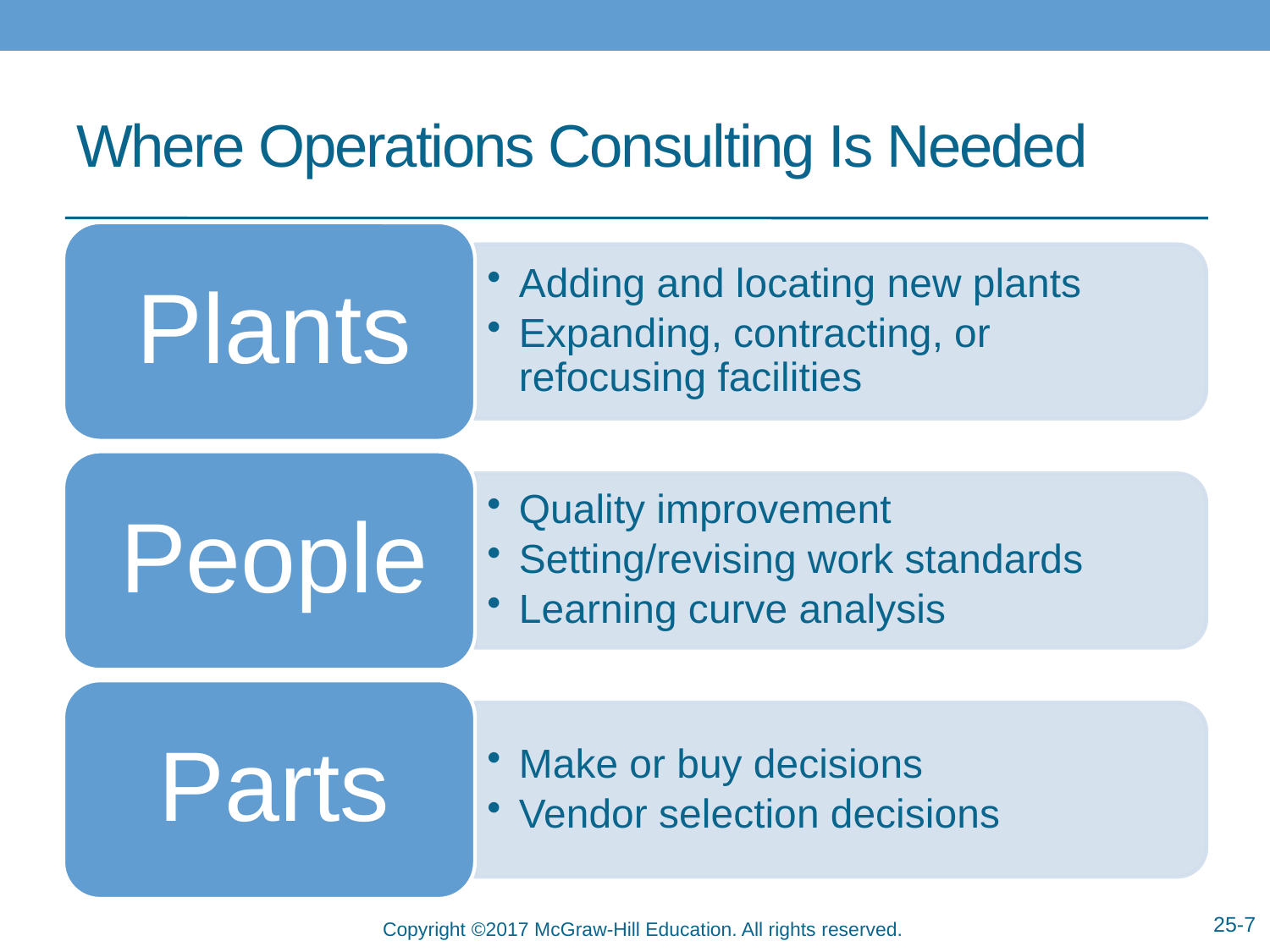

# Where Operations Consulting Is Needed
Adding and locating new plants
Expanding, contracting, or refocusing facilities
Plants
Quality improvement
Setting/revising work standards
Learning curve analysis
People
Make or buy decisions
Vendor selection decisions
Parts
25-7